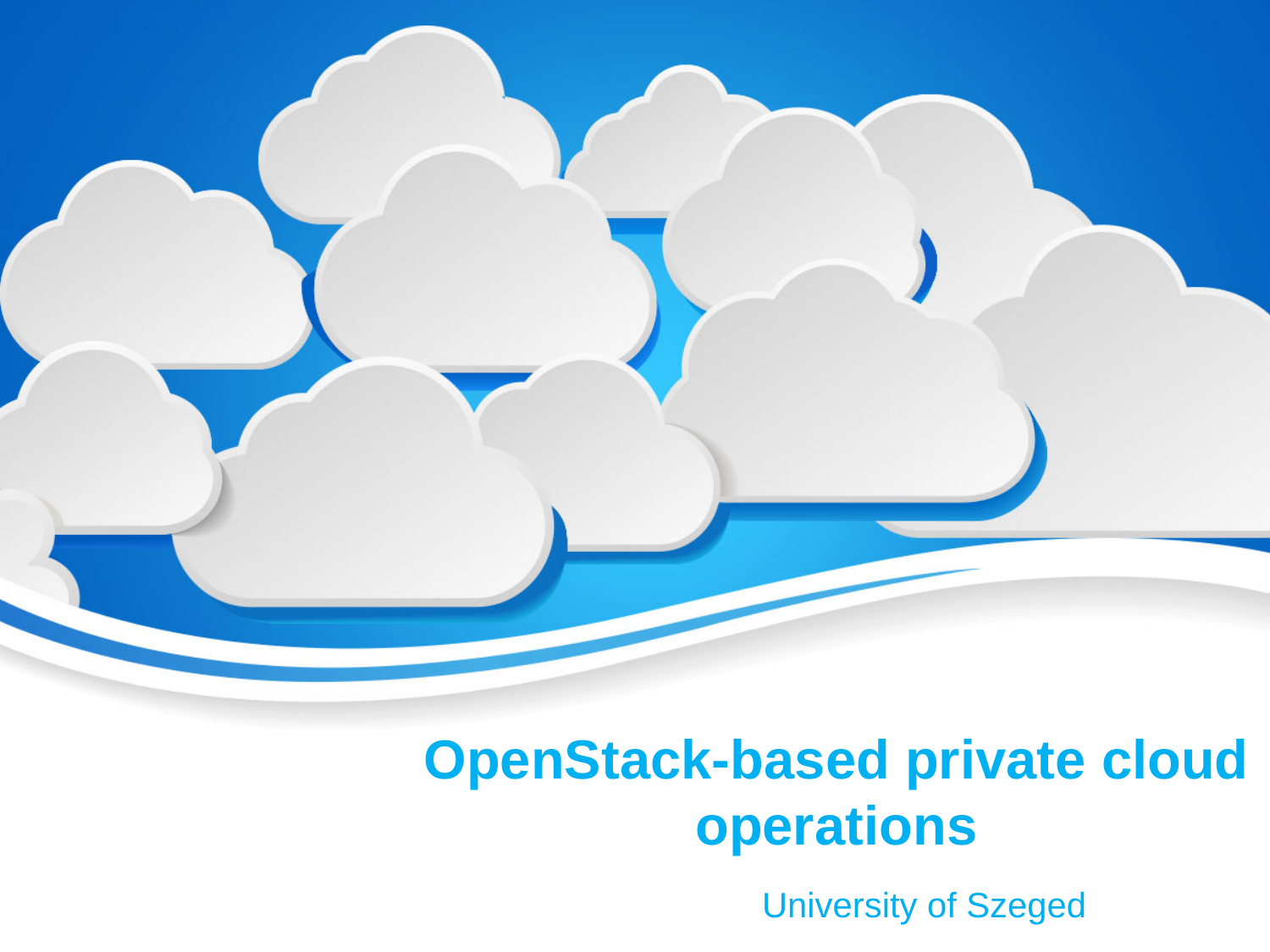

# OpenStack-based private cloud operations
University of Szeged